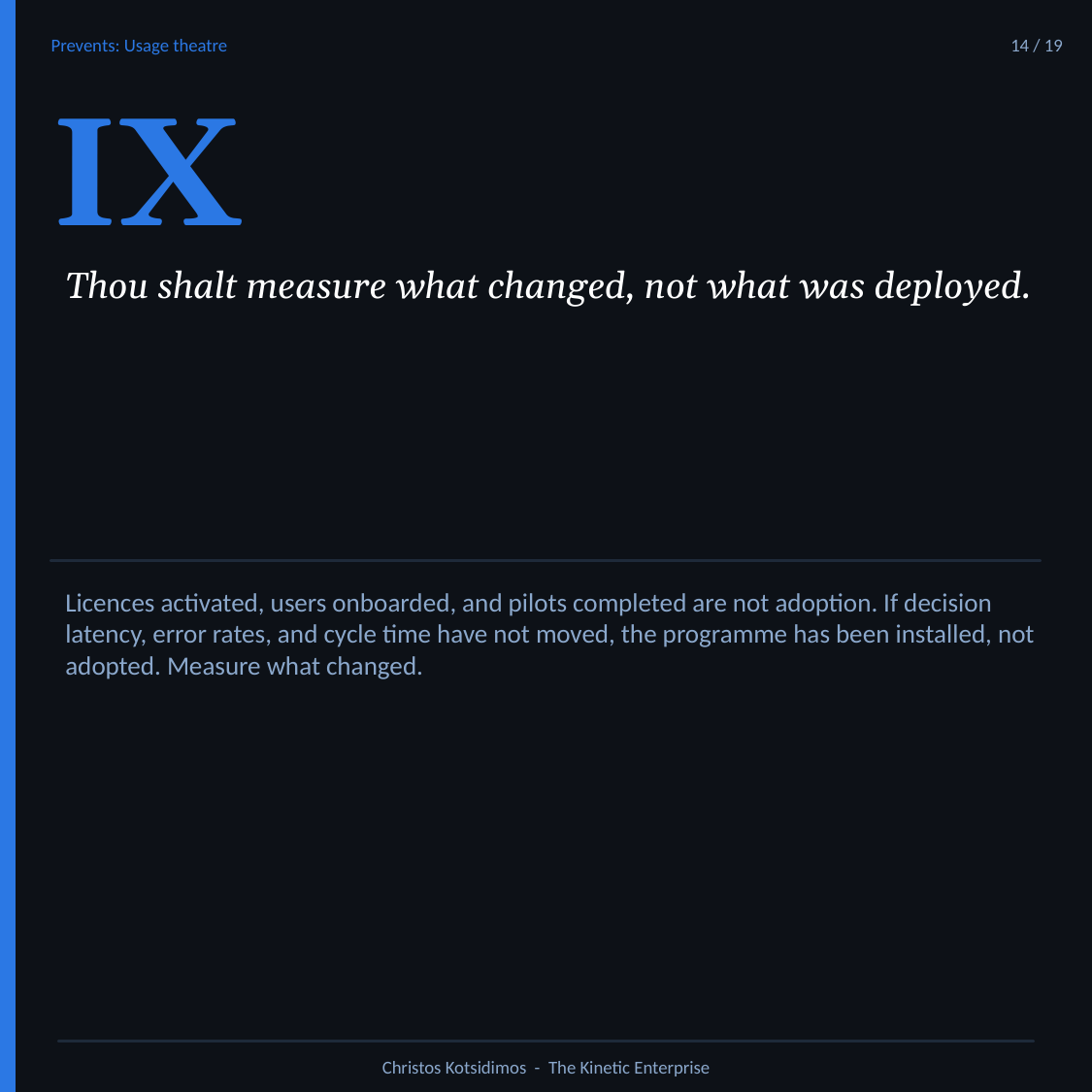

Prevents: Usage theatre
14 / 19
IX
Thou shalt measure what changed, not what was deployed.

Licences activated, users onboarded, and pilots completed are not adoption. If decision latency, error rates, and cycle time have not moved, the programme has been installed, not adopted. Measure what changed.

Christos Kotsidimos  -  The Kinetic Enterprise